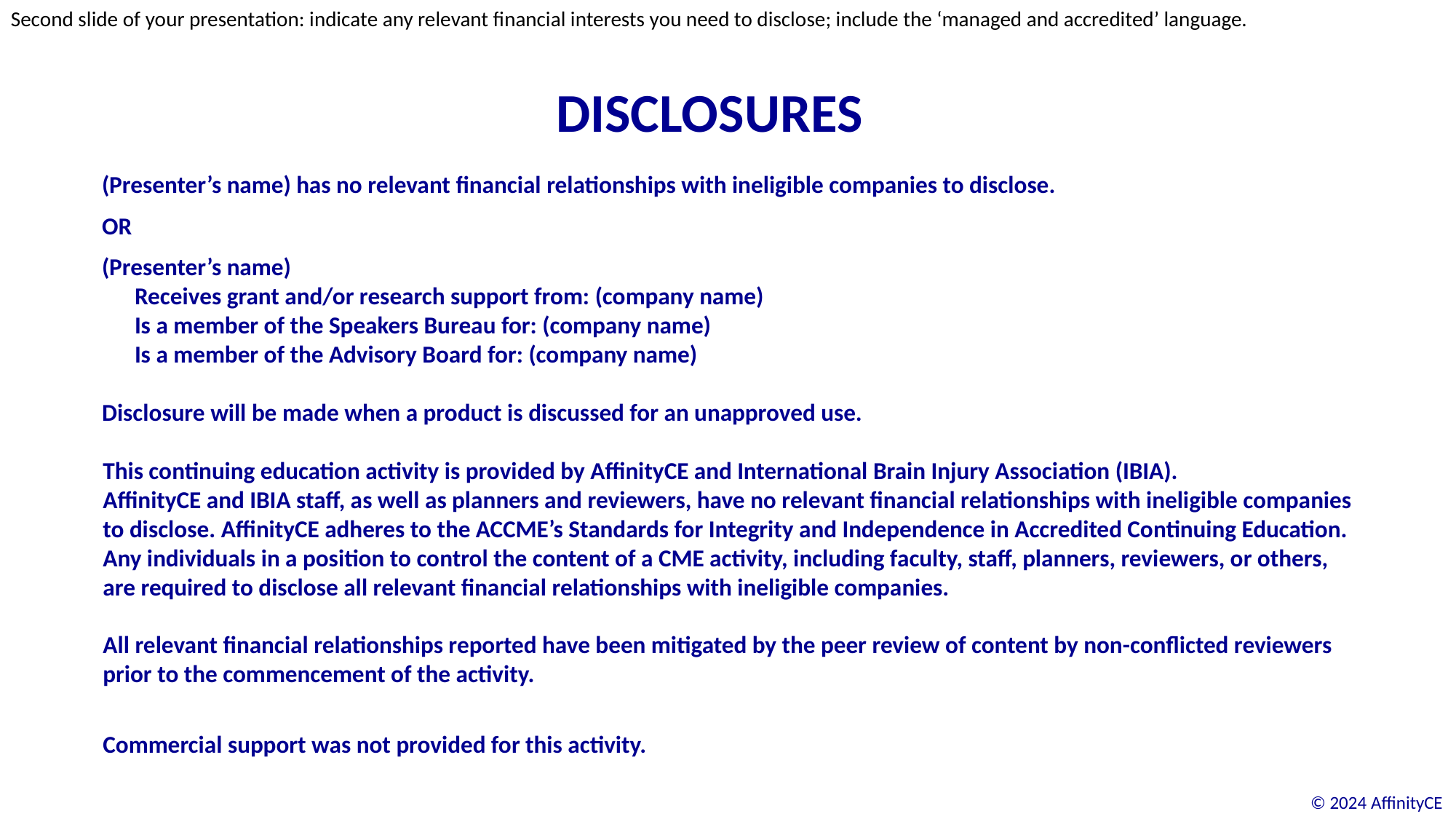

Second slide of your presentation: indicate any relevant financial interests you need to disclose; include the ‘managed and accredited’ language.
# Disclosures
(Presenter’s name) has no relevant financial relationships with ineligible companies to disclose.
Or
(Presenter’s name)
      Receives grant and/or research support from: (company name)
      Is a member of the Speakers Bureau for: (company name)
      Is a member of the Advisory Board for: (company name)

Disclosure will be made when a product is discussed for an unapproved use.

This continuing education activity is provided by AffinityCE and International Brain Injury Association (IBIA).
AffinityCE and IBIA staff, as well as planners and reviewers, have no relevant financial relationships with ineligible companies to disclose. AffinityCE adheres to the ACCME’s Standards for Integrity and Independence in Accredited Continuing Education. Any individuals in a position to control the content of a CME activity, including faculty, staff, planners, reviewers, or others, are required to disclose all relevant financial relationships with ineligible companies.

All relevant financial relationships reported have been mitigated by the peer review of content by non-conflicted reviewers prior to the commencement of the activity.

Commercial support was not provided for this activity.
©️ 2024 AffinityCE